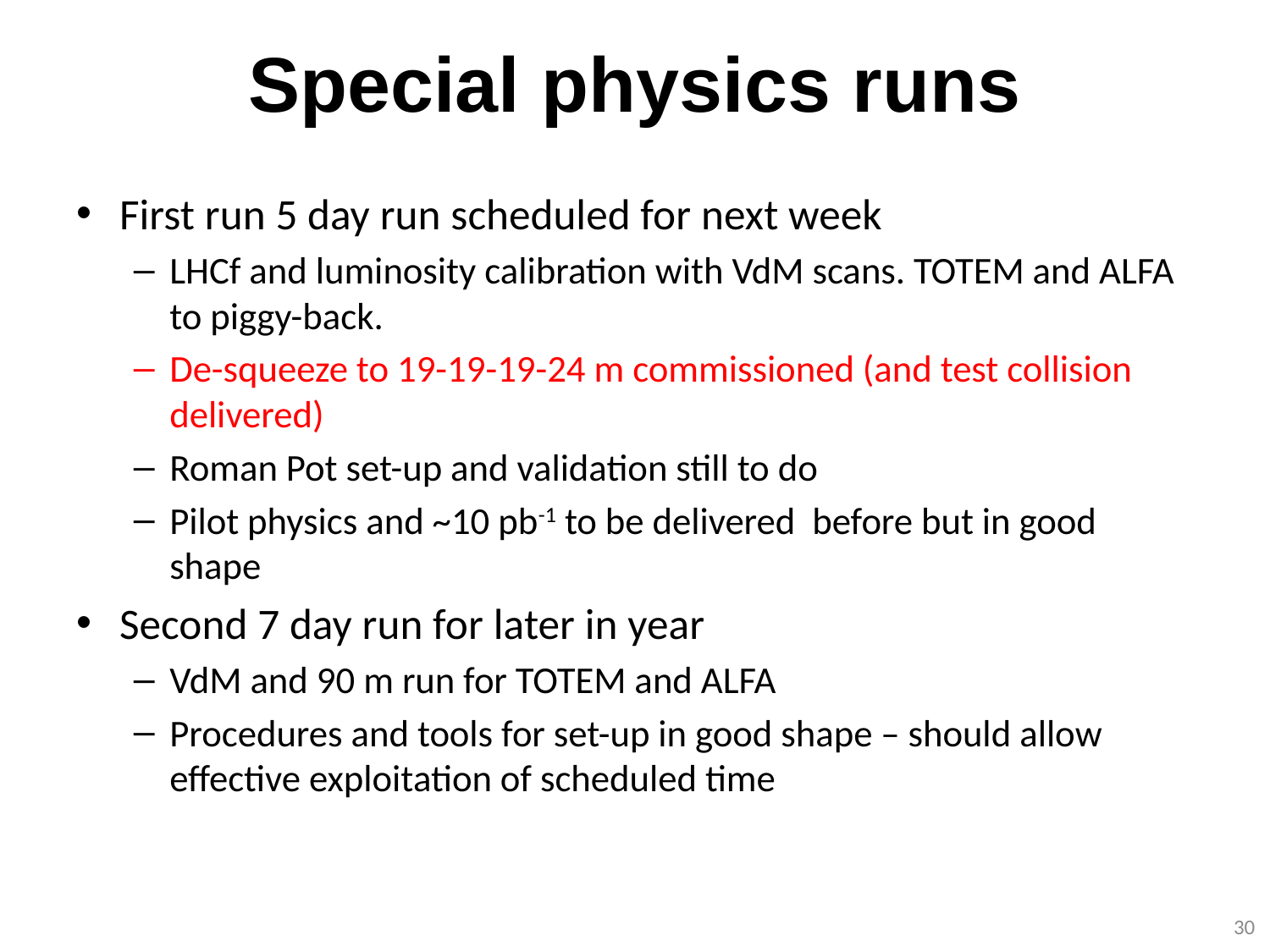

# Special physics runs
First run 5 day run scheduled for next week
LHCf and luminosity calibration with VdM scans. TOTEM and ALFA to piggy-back.
De-squeeze to 19-19-19-24 m commissioned (and test collision delivered)
Roman Pot set-up and validation still to do
Pilot physics and ~10 pb-1 to be delivered  before but in good shape
Second 7 day run for later in year
VdM and 90 m run for TOTEM and ALFA
Procedures and tools for set-up in good shape – should allow effective exploitation of scheduled time
30